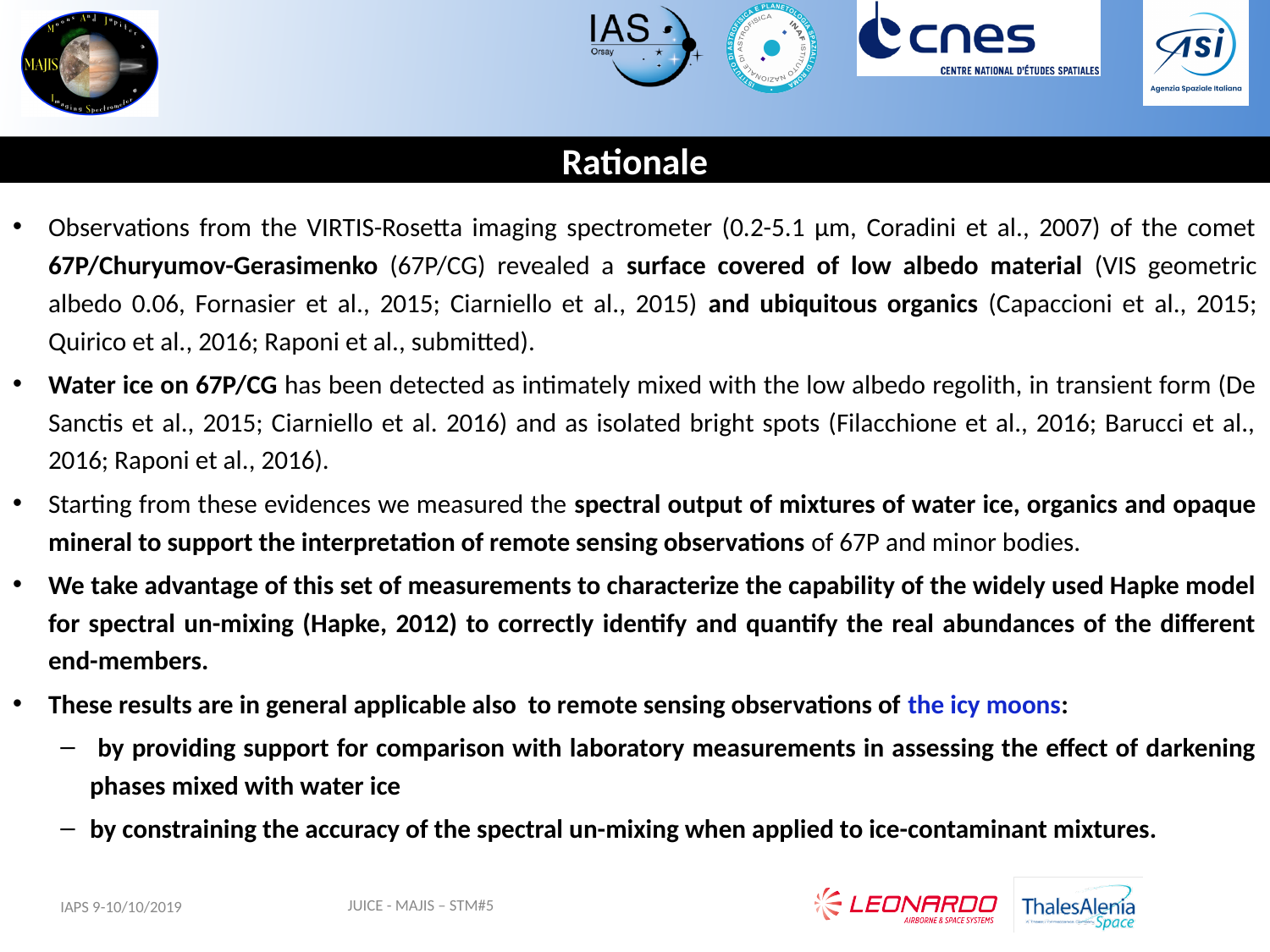

# Rationale
Observations from the VIRTIS-Rosetta imaging spectrometer (0.2-5.1 µm, Coradini et al., 2007) of the comet 67P/Churyumov-Gerasimenko (67P/CG) revealed a surface covered of low albedo material (VIS geometric albedo 0.06, Fornasier et al., 2015; Ciarniello et al., 2015) and ubiquitous organics (Capaccioni et al., 2015; Quirico et al., 2016; Raponi et al., submitted).
Water ice on 67P/CG has been detected as intimately mixed with the low albedo regolith, in transient form (De Sanctis et al., 2015; Ciarniello et al. 2016) and as isolated bright spots (Filacchione et al., 2016; Barucci et al., 2016; Raponi et al., 2016).
Starting from these evidences we measured the spectral output of mixtures of water ice, organics and opaque mineral to support the interpretation of remote sensing observations of 67P and minor bodies.
We take advantage of this set of measurements to characterize the capability of the widely used Hapke model for spectral un-mixing (Hapke, 2012) to correctly identify and quantify the real abundances of the different end-members.
These results are in general applicable also  to remote sensing observations of the icy moons:
 by providing support for comparison with laboratory measurements in assessing the effect of darkening phases mixed with water ice
by constraining the accuracy of the spectral un-mixing when applied to ice-contaminant mixtures.
JUICE - MAJIS – STM#5
IAPS 9-10/10/2019